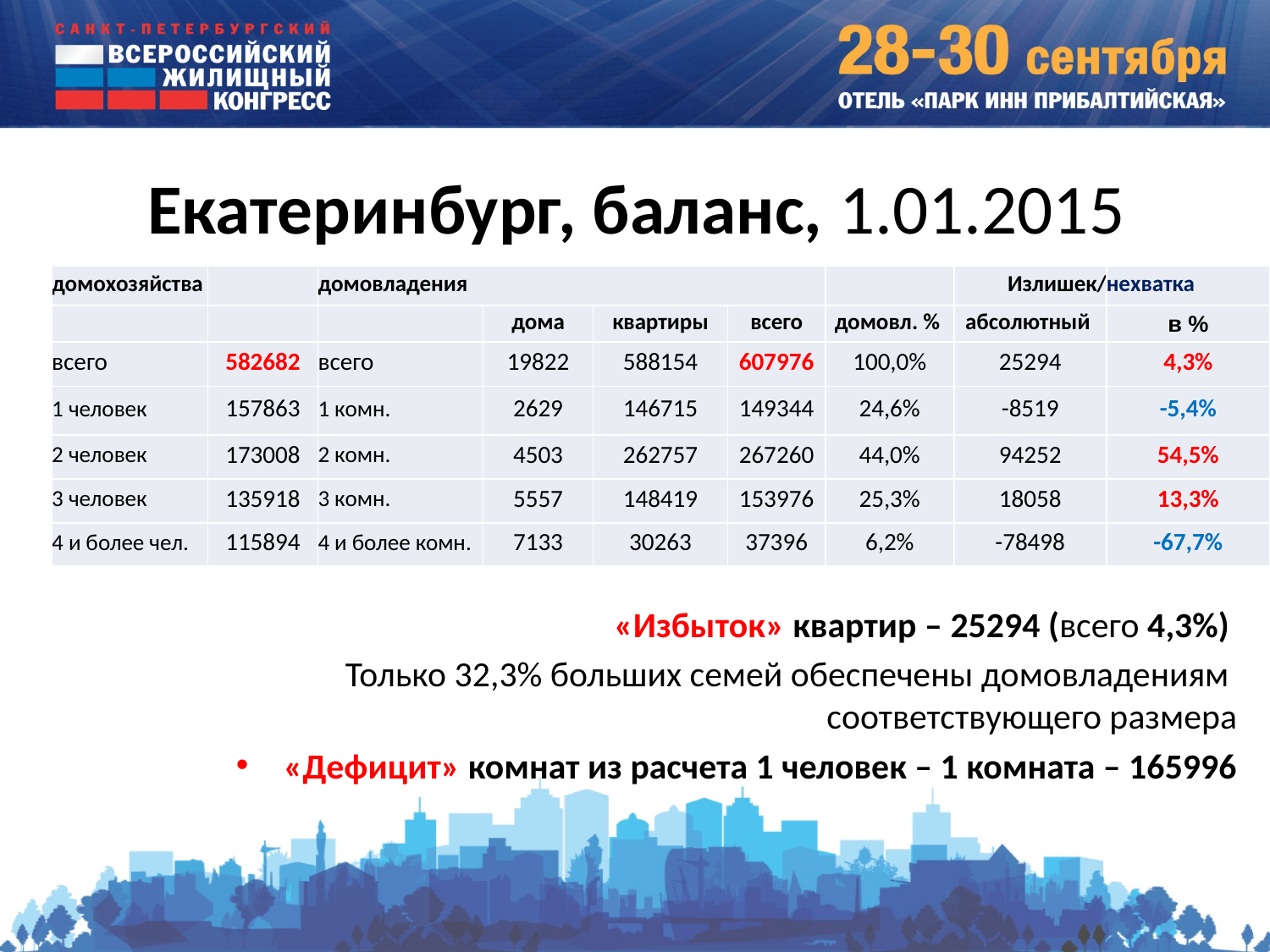

# Екатеринбург, баланс, 1.01.2015
| домохозяйства |  | домовладения |  |  |  |  | Излишек/ | нехватка |
| --- | --- | --- | --- | --- | --- | --- | --- | --- |
|  |  |  | дома | квартиры | всего | домовл. % | абсолютный | в % |
| всего | 582682 | всего | 19822 | 588154 | 607976 | 100,0% | 25294 | 4,3% |
| 1 человек | 157863 | 1 комн. | 2629 | 146715 | 149344 | 24,6% | -8519 | -5,4% |
| 2 человек | 173008 | 2 комн. | 4503 | 262757 | 267260 | 44,0% | 94252 | 54,5% |
| 3 человек | 135918 | 3 комн. | 5557 | 148419 | 153976 | 25,3% | 18058 | 13,3% |
| 4 и более чел. | 115894 | 4 и более комн. | 7133 | 30263 | 37396 | 6,2% | -78498 | -67,7% |
«Избыток» квартир – 25294 (всего 4,3%)
Только 32,3% больших семей обеспечены домовладениям
соответствующего размера
«Дефицит» комнат из расчета 1 человек – 1 комната – 165996